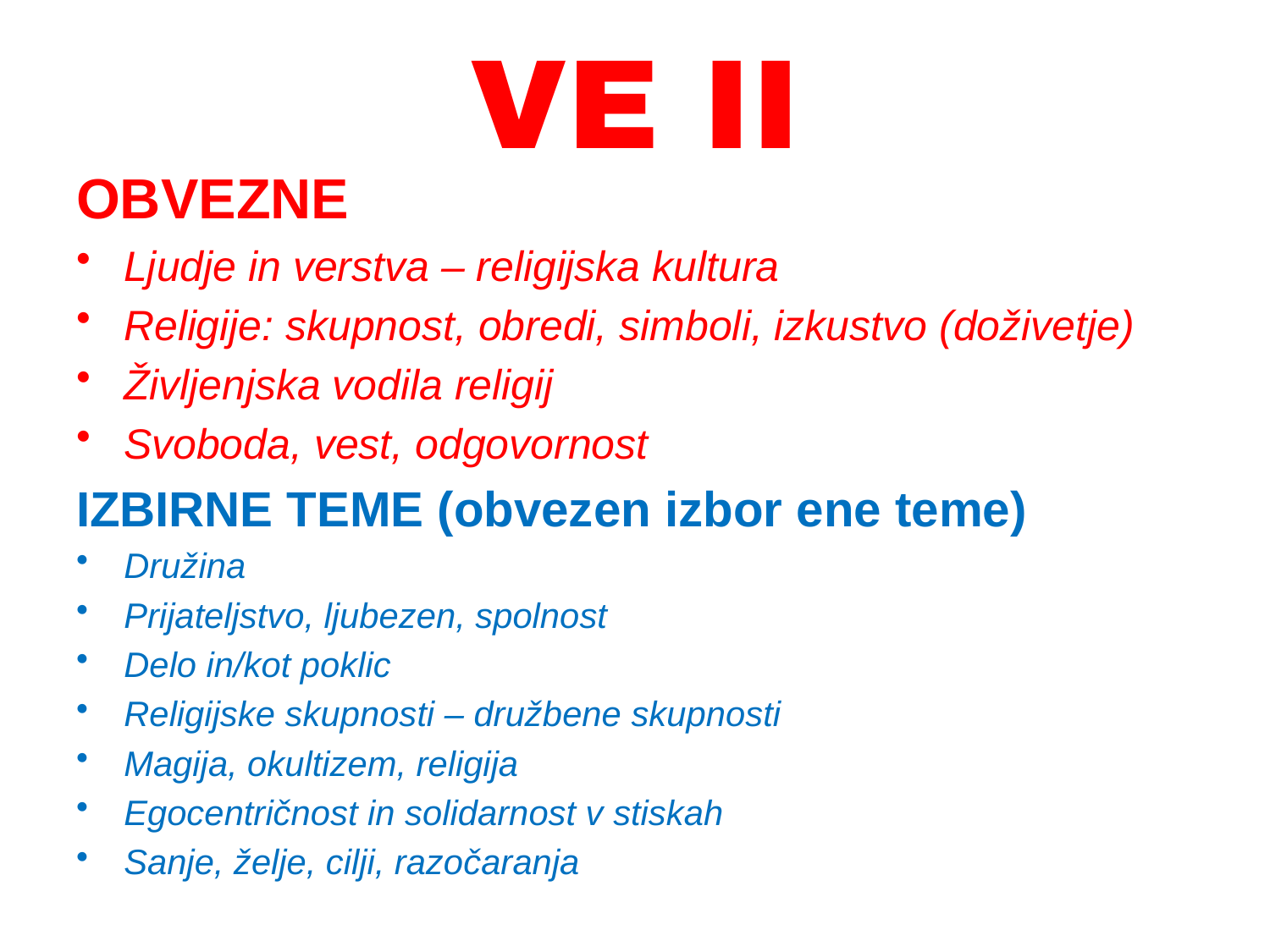

# VE II
OBVEZNE
Ljudje in verstva – religijska kultura
Religije: skupnost, obredi, simboli, izkustvo (doživetje)
Življenjska vodila religij
Svoboda, vest, odgovornost
IZBIRNE TEME (obvezen izbor ene teme)
Družina
Prijateljstvo, ljubezen, spolnost
Delo in/kot poklic
Religijske skupnosti – družbene skupnosti
Magija, okultizem, religija
Egocentričnost in solidarnost v stiskah
Sanje, želje, cilji, razočaranja